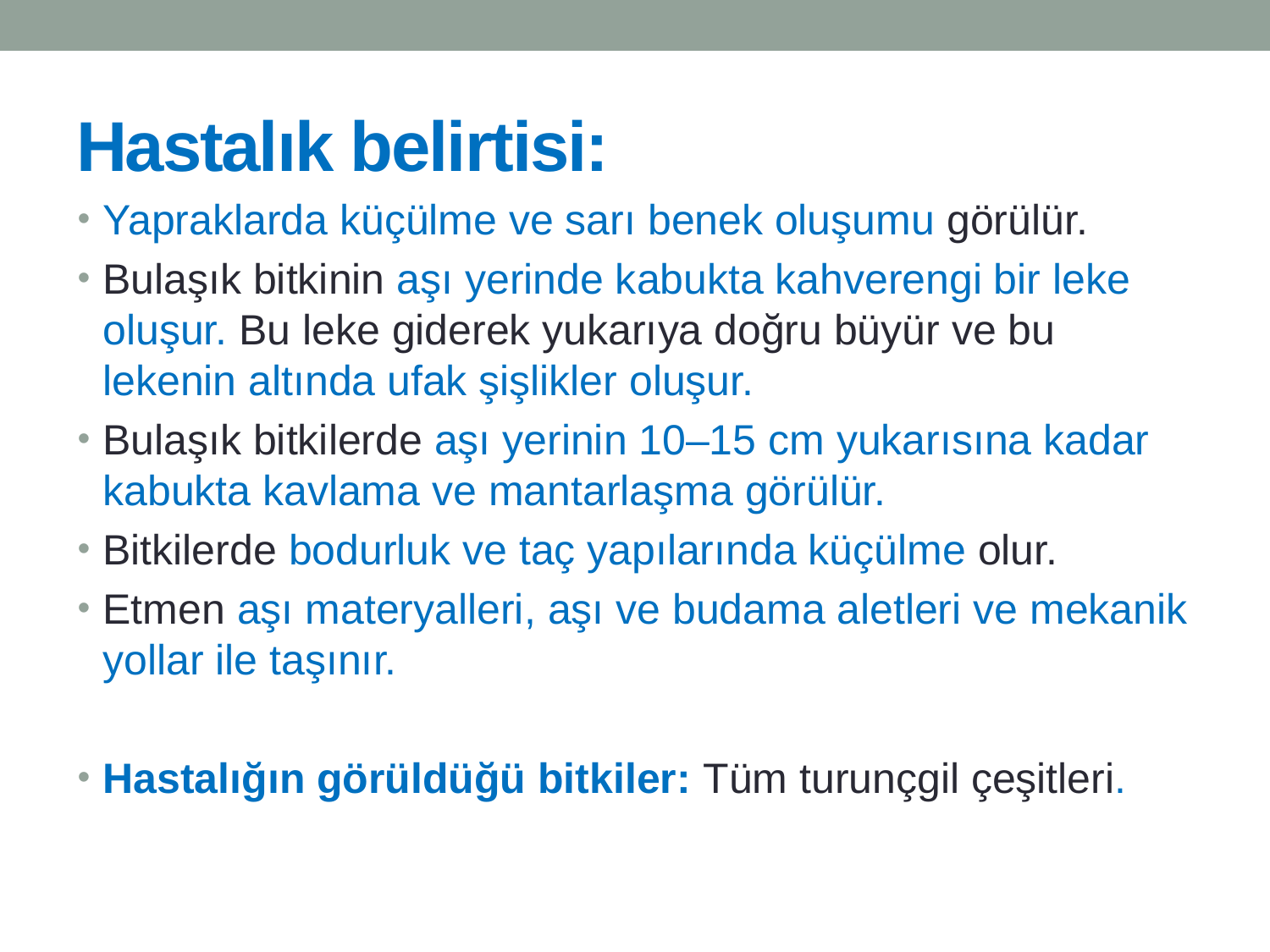

# Hastalık belirtisi:
Yapraklarda küçülme ve sarı benek oluşumu görülür.
Bulaşık bitkinin aşı yerinde kabukta kahverengi bir leke oluşur. Bu leke giderek yukarıya doğru büyür ve bu lekenin altında ufak şişlikler oluşur.
Bulaşık bitkilerde aşı yerinin 10–15 cm yukarısına kadar kabukta kavlama ve mantarlaşma görülür.
Bitkilerde bodurluk ve taç yapılarında küçülme olur.
Etmen aşı materyalleri, aşı ve budama aletleri ve mekanik yollar ile taşınır.

Hastalığın görüldüğü bitkiler: Tüm turunçgil çeşitleri.